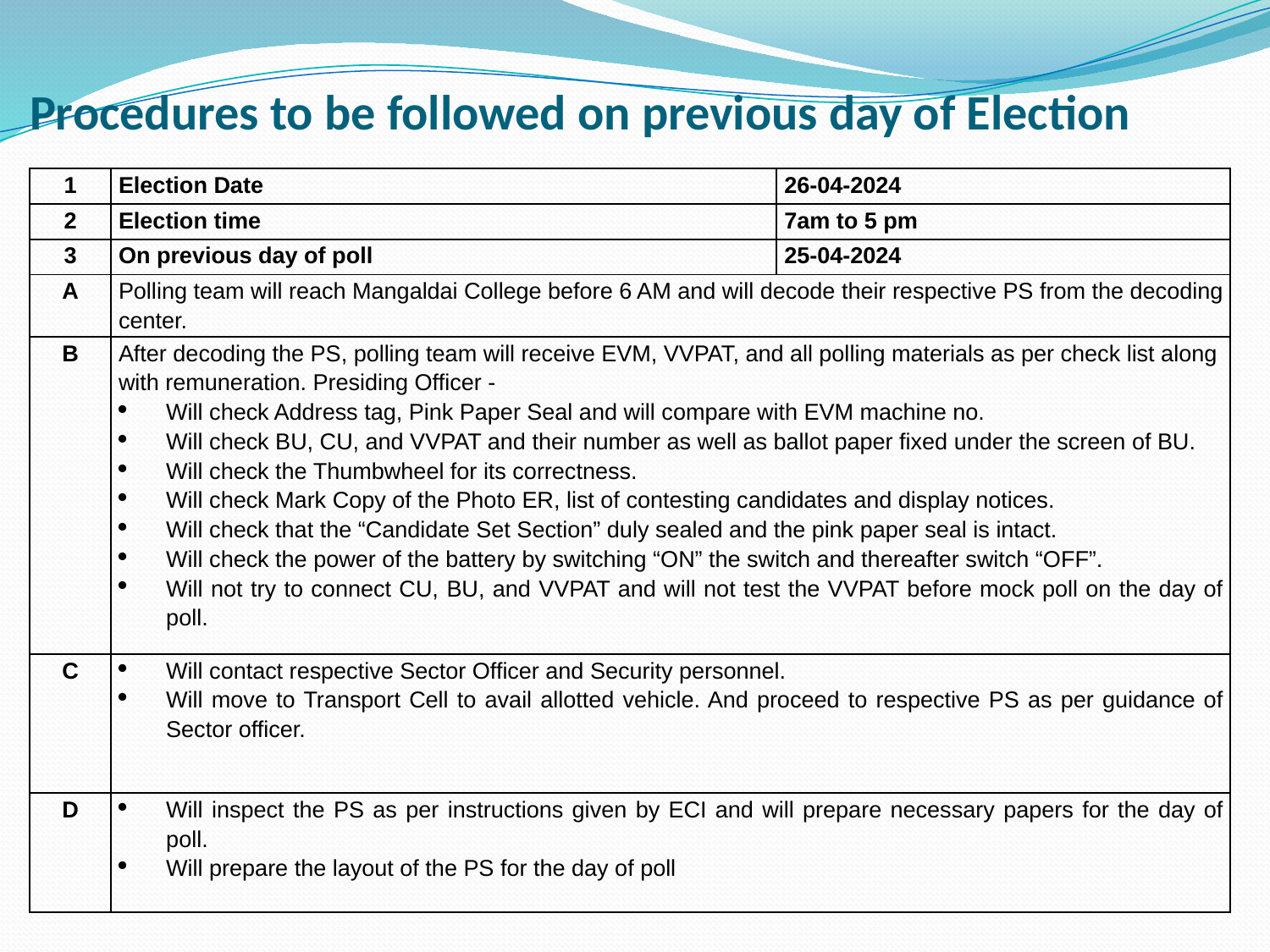

Procedures to be followed on previous day of Election
| 1 | Election Date | 26-04-2024 |
| --- | --- | --- |
| 2 | Election time | 7am to 5 pm |
| 3 | On previous day of poll | 25-04-2024 |
| A | Polling team will reach Mangaldai College before 6 AM and will decode their respective PS from the decoding center. |  |
| B | After decoding the PS, polling team will receive EVM, VVPAT, and all polling materials as per check list along with remuneration. Presiding Officer - Will check Address tag, Pink Paper Seal and will compare with EVM machine no. Will check BU, CU, and VVPAT and their number as well as ballot paper fixed under the screen of BU. Will check the Thumbwheel for its correctness. Will check Mark Copy of the Photo ER, list of contesting candidates and display notices. Will check that the “Candidate Set Section” duly sealed and the pink paper seal is intact. Will check the power of the battery by switching “ON” the switch and thereafter switch “OFF”. Will not try to connect CU, BU, and VVPAT and will not test the VVPAT before mock poll on the day of poll. |  |
| C | Will contact respective Sector Officer and Security personnel. Will move to Transport Cell to avail allotted vehicle. And proceed to respective PS as per guidance of Sector officer. |  |
| D | Will inspect the PS as per instructions given by ECI and will prepare necessary papers for the day of poll. Will prepare the layout of the PS for the day of poll |  |